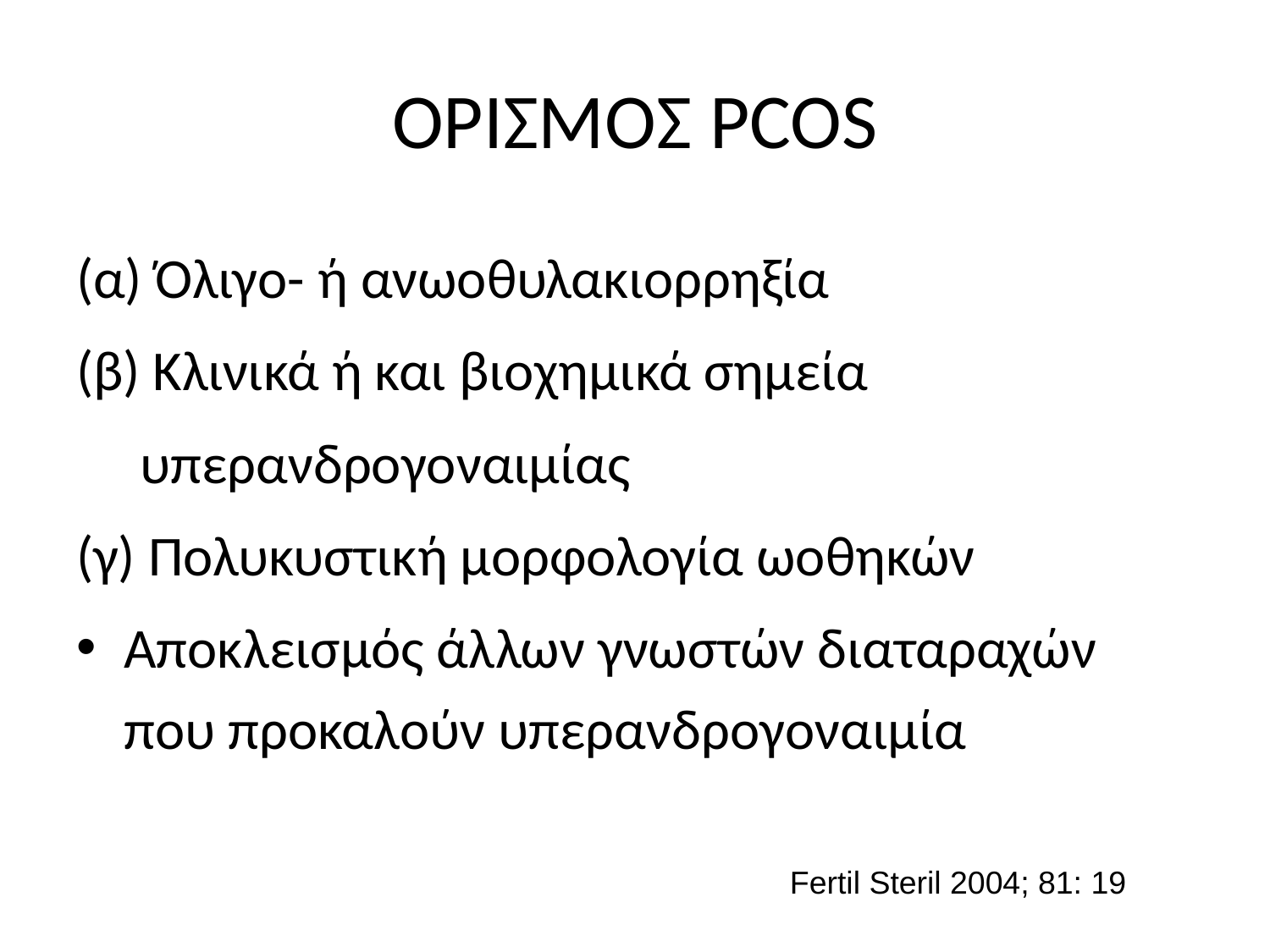

# ΟΡΙΣΜΟΣ PCOS
(α) Όλιγο- ή ανωοθυλακιορρηξία
(β) Κλινικά ή και βιοχημικά σημεία
     υπερανδρογοναιμίας
(γ) Πολυκυστική μορφολογία ωοθηκών
Αποκλεισμός άλλων γνωστών διαταραχών που προκαλούν υπερανδρογοναιμία

Fertil Steril 2004; 81: 19